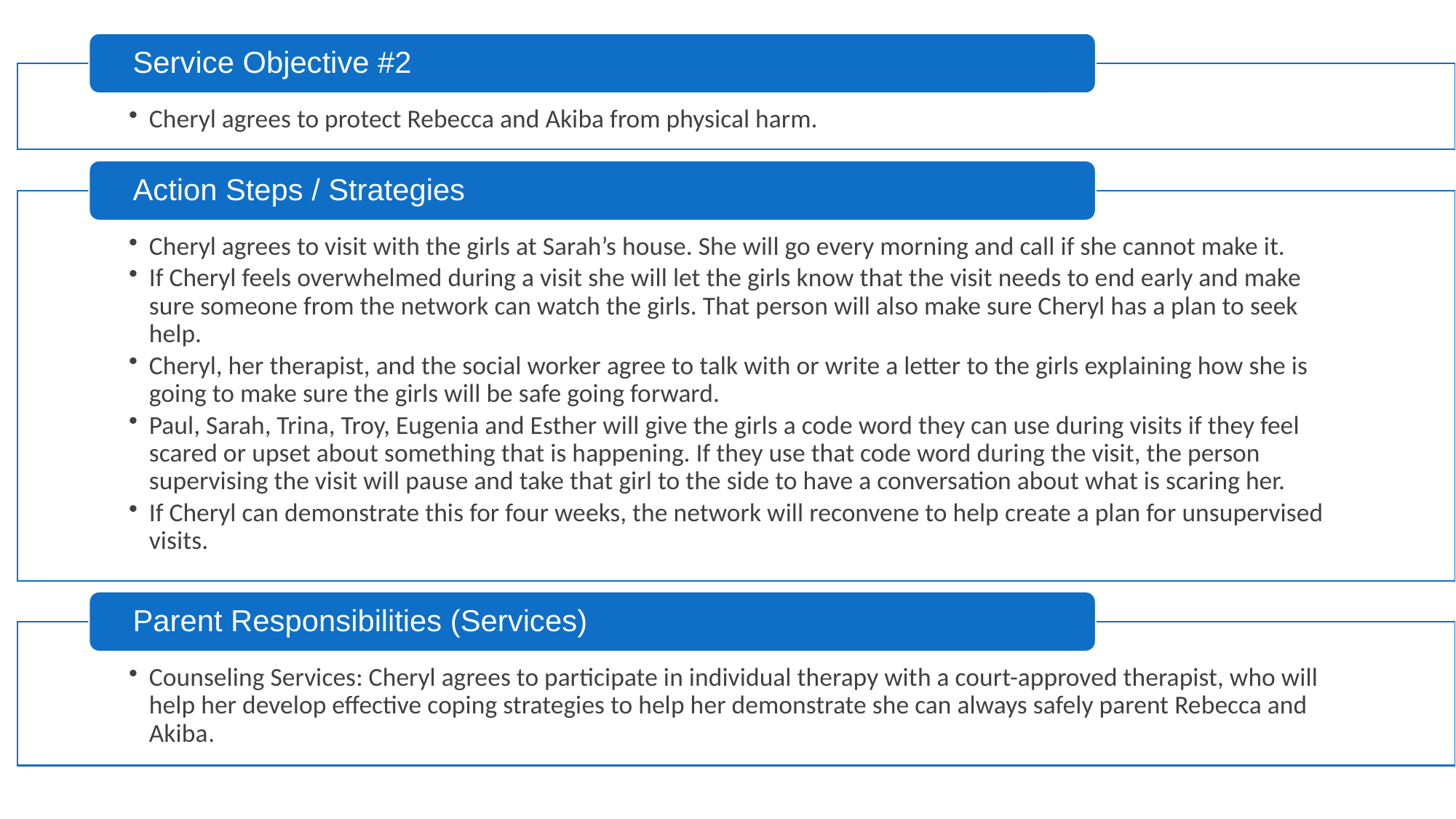

Cheryl agrees to protect Rebecca and Akiba from physical harm.
Service Objective #2
Cheryl agrees to visit with the girls at Sarah’s house. She will go every morning and call if she cannot make it.
If Cheryl feels overwhelmed during a visit she will let the girls know that the visit needs to end early and make sure someone from the network can watch the girls. That person will also make sure Cheryl has a plan to seek help.
Cheryl, her therapist, and the social worker agree to talk with or write a letter to the girls explaining how she is going to make sure the girls will be safe going forward.
Paul, Sarah, Trina, Troy, Eugenia and Esther will give the girls a code word they can use during visits if they feel scared or upset about something that is happening. If they use that code word during the visit, the person supervising the visit will pause and take that girl to the side to have a conversation about what is scaring her.
If Cheryl can demonstrate this for four weeks, the network will reconvene to help create a plan for unsupervised visits.
Action Steps / Strategies
Counseling Services: Cheryl agrees to participate in individual therapy with a court-approved therapist, who will help her develop effective coping strategies to help her demonstrate she can always safely parent Rebecca and Akiba.
Parent Responsibilities (Services)